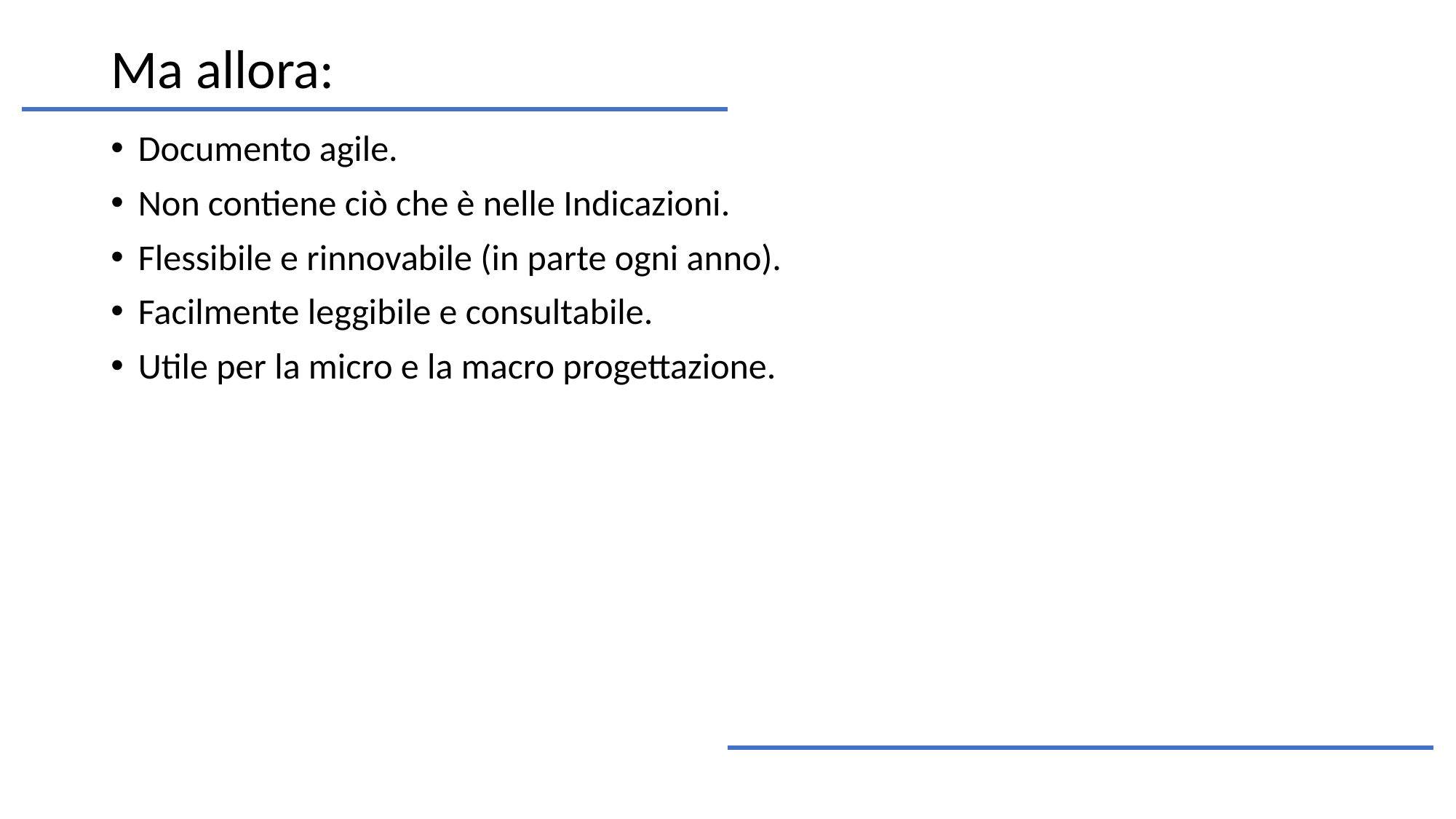

# Ma allora:
Documento agile.
Non contiene ciò che è nelle Indicazioni.
Flessibile e rinnovabile (in parte ogni anno).
Facilmente leggibile e consultabile.
Utile per la micro e la macro progettazione.